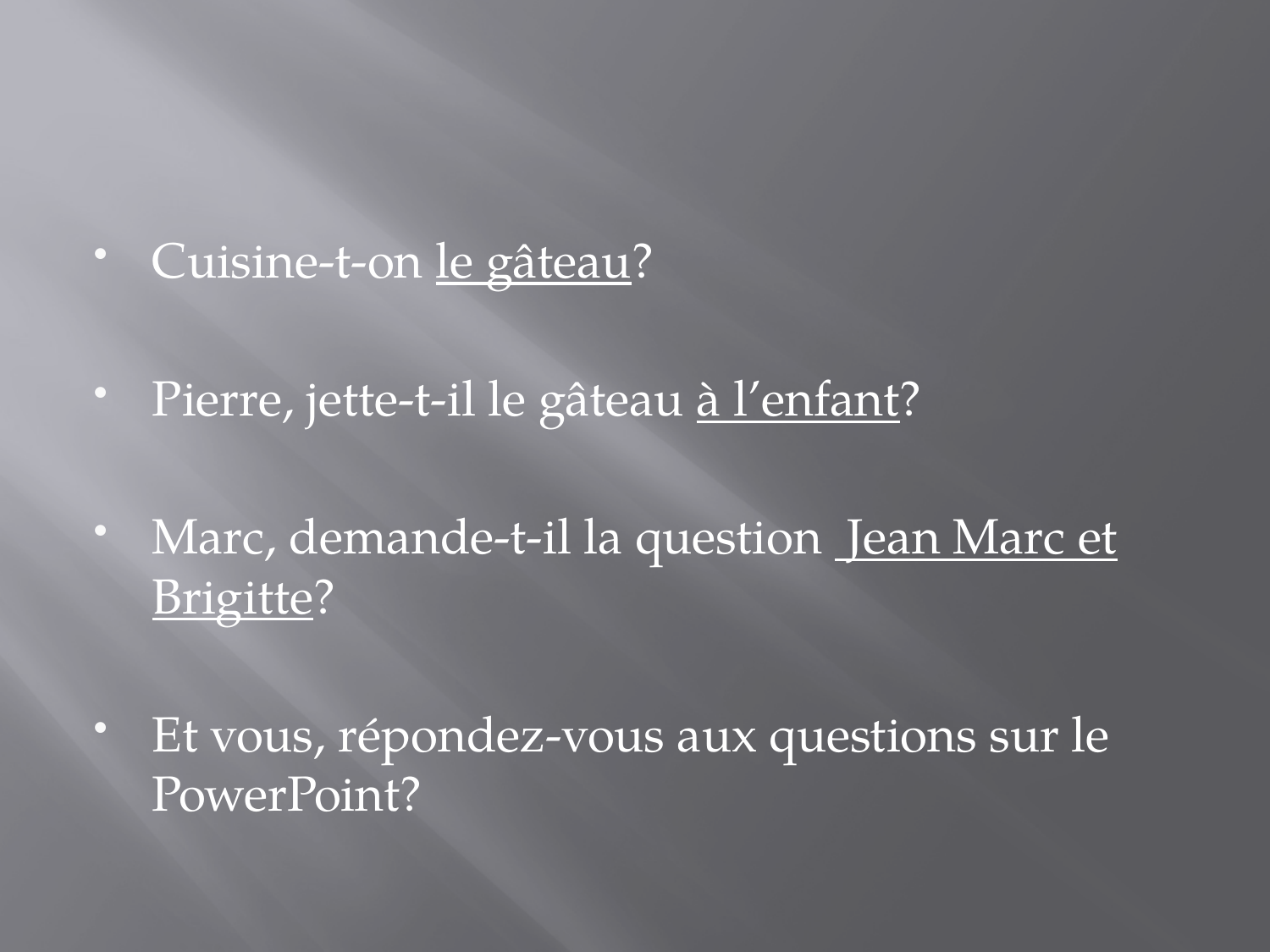

#
Cuisine-t-on le gâteau?

Pierre, jette-t-il le gâteau à l’enfant?

Marc, demande-t-il la question  Jean Marc et Brigitte?

Et vous, répondez-vous aux questions sur le PowerPoint?